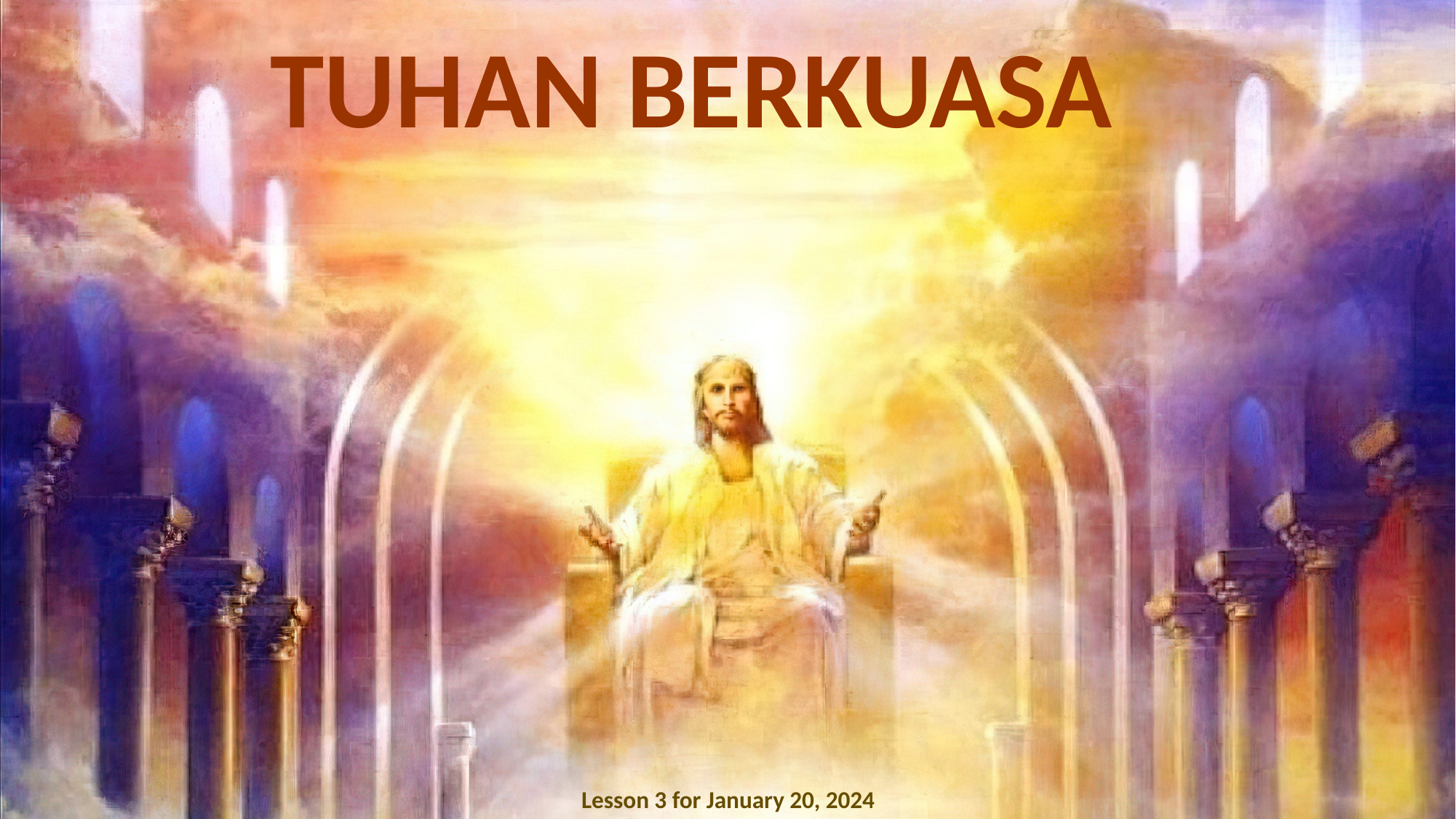

TUHAN BERKUASA
Lesson 3 for January 20, 2024